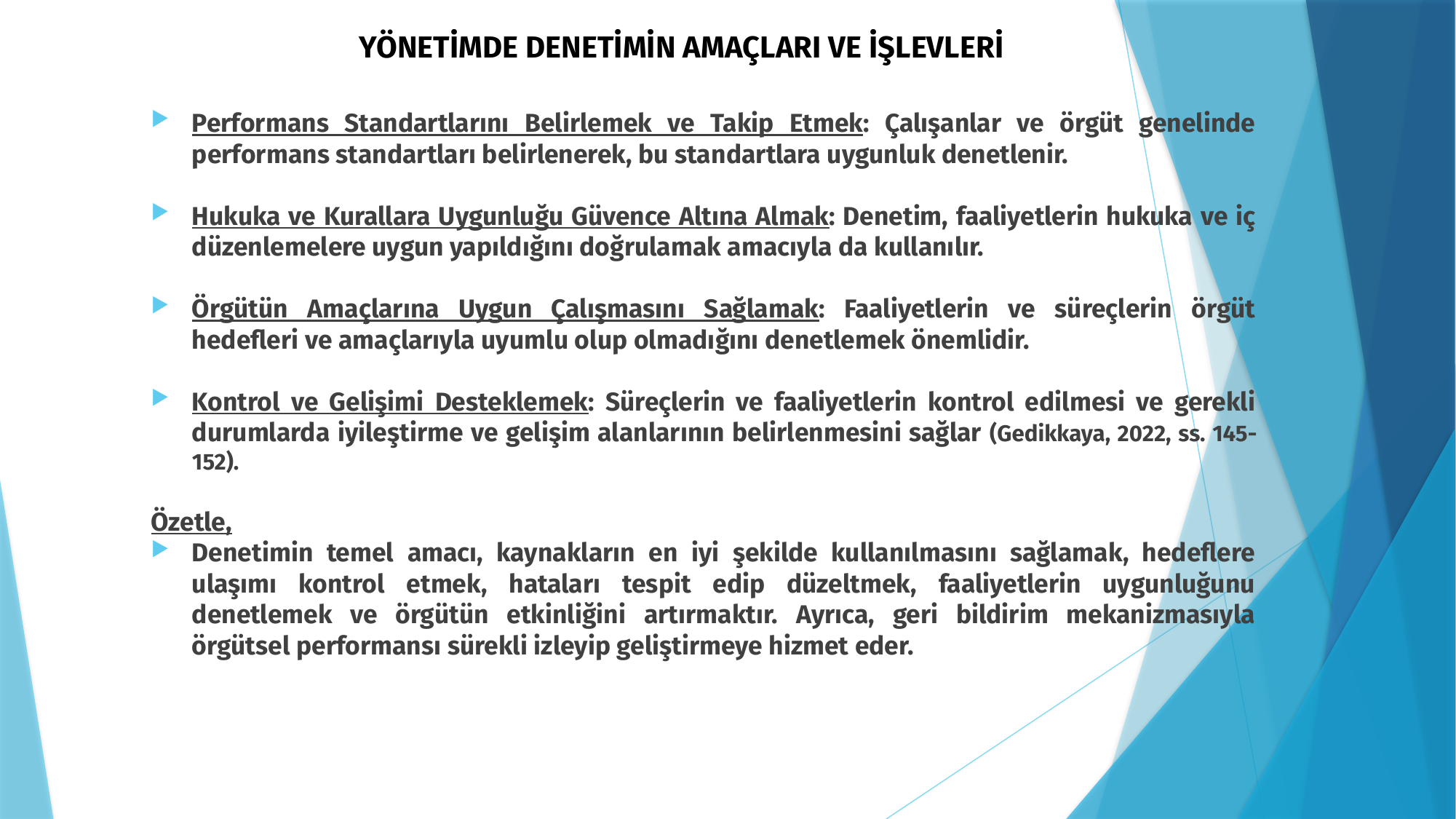

# YÖNETİMDE DENETİMİN AMAÇLARI VE İŞLEVLERİ
Performans Standartlarını Belirlemek ve Takip Etmek: Çalışanlar ve örgüt genelinde performans standartları belirlenerek, bu standartlara uygunluk denetlenir.

Hukuka ve Kurallara Uygunluğu Güvence Altına Almak: Denetim, faaliyetlerin hukuka ve iç düzenlemelere uygun yapıldığını doğrulamak amacıyla da kullanılır.

Örgütün Amaçlarına Uygun Çalışmasını Sağlamak: Faaliyetlerin ve süreçlerin örgüt hedefleri ve amaçlarıyla uyumlu olup olmadığını denetlemek önemlidir.

Kontrol ve Gelişimi Desteklemek: Süreçlerin ve faaliyetlerin kontrol edilmesi ve gerekli durumlarda iyileştirme ve gelişim alanlarının belirlenmesini sağlar (Gedikkaya, 2022, ss. 145-152).

Özetle,
Denetimin temel amacı, kaynakların en iyi şekilde kullanılmasını sağlamak, hedeflere ulaşımı kontrol etmek, hataları tespit edip düzeltmek, faaliyetlerin uygunluğunu denetlemek ve örgütün etkinliğini artırmaktır. Ayrıca, geri bildirim mekanizmasıyla örgütsel performansı sürekli izleyip geliştirmeye hizmet eder.